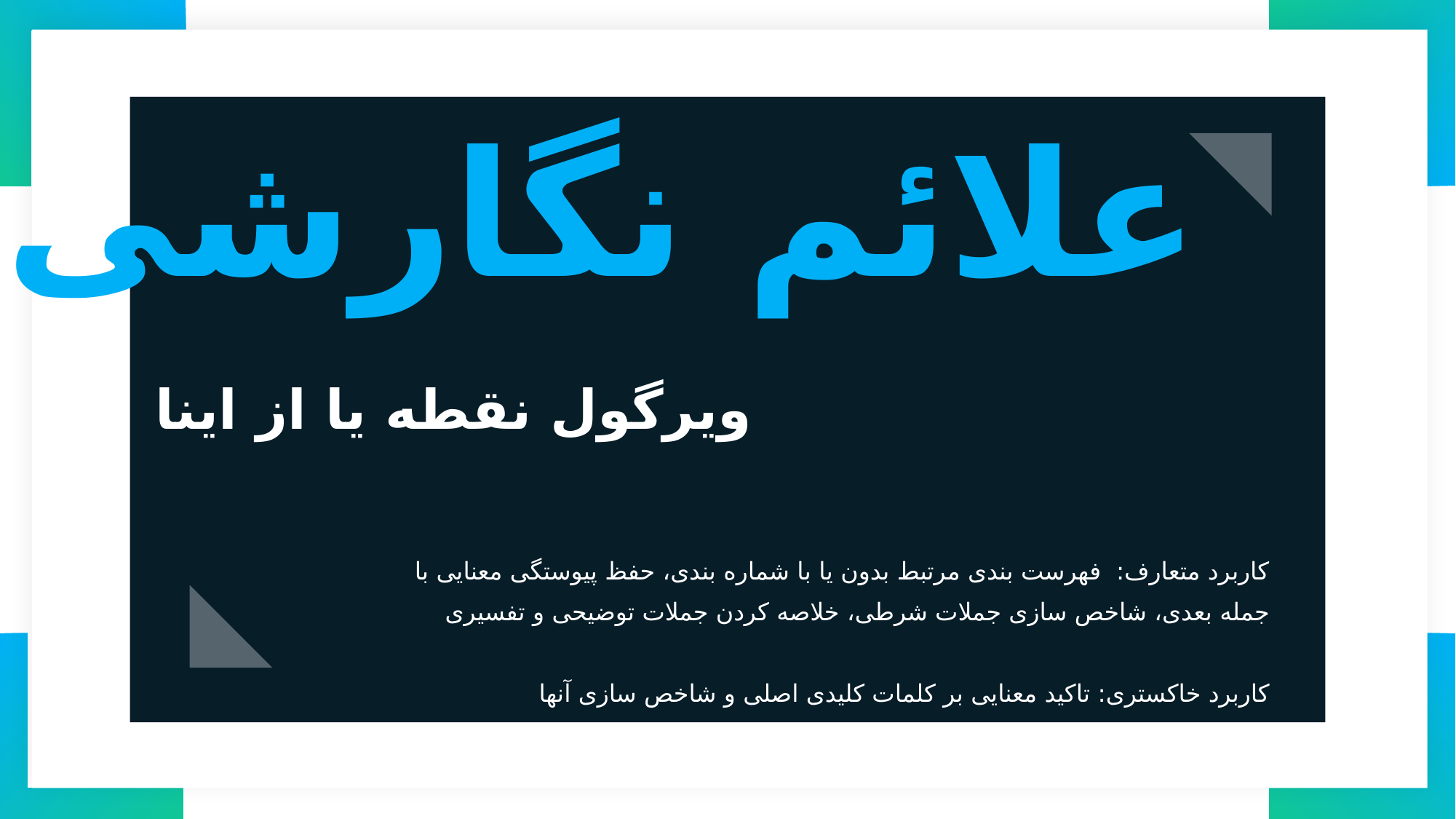

علائم نگارشی

ویرگول نقطه یا از اینا ؛
کاربرد متعارف:  فهرست بندی مرتبط بدون یا با شماره بندی، حفظ پیوستگی معنایی با جمله بعدی، شاخص سازی جملات شرطی، خلاصه کردن جملات توضیحی و تفسیری

کاربرد خاکستری: تاکید معنایی بر کلمات کلیدی اصلی و شاخص سازی آنها